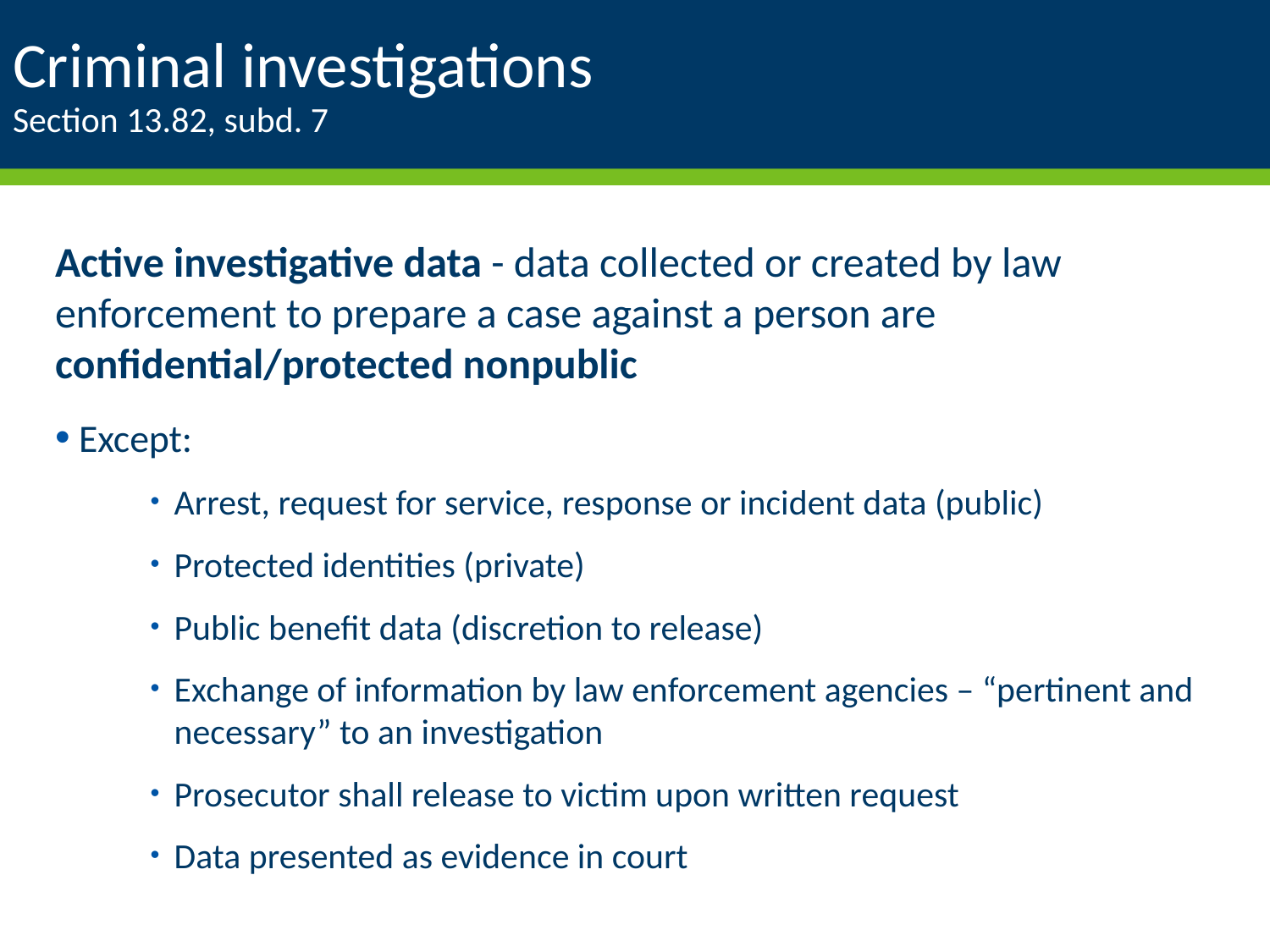

# Criminal investigations Section 13.82, subd. 7
Active investigative data - data collected or created by law enforcement to prepare a case against a person are confidential/protected nonpublic
Except:
Arrest, request for service, response or incident data (public)
Protected identities (private)
Public benefit data (discretion to release)
Exchange of information by law enforcement agencies – “pertinent and necessary” to an investigation
Prosecutor shall release to victim upon written request
Data presented as evidence in court